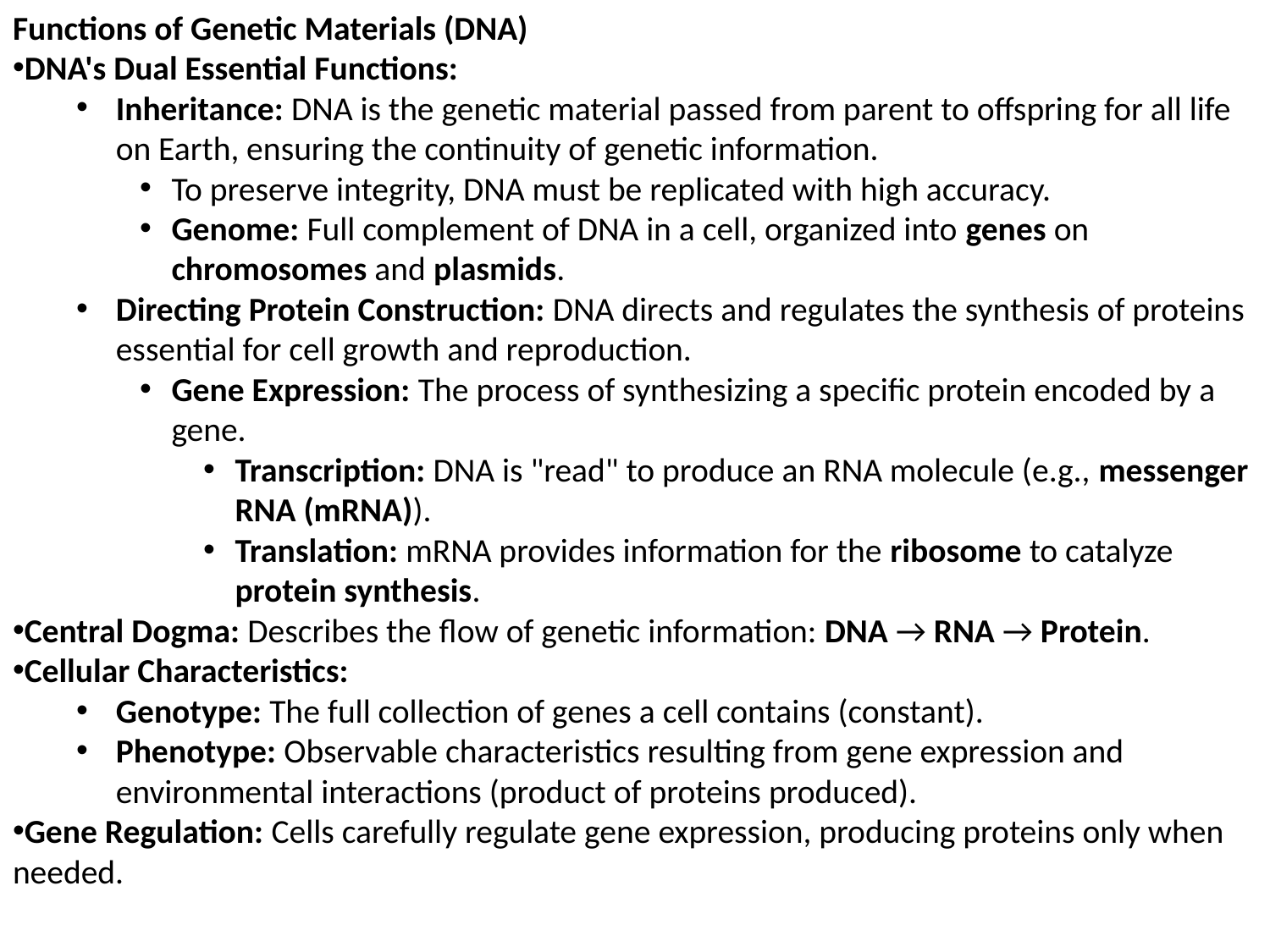

Functions of Genetic Materials (DNA)
DNA's Dual Essential Functions:
Inheritance: DNA is the genetic material passed from parent to offspring for all life on Earth, ensuring the continuity of genetic information.
To preserve integrity, DNA must be replicated with high accuracy.
Genome: Full complement of DNA in a cell, organized into genes on chromosomes and plasmids.
Directing Protein Construction: DNA directs and regulates the synthesis of proteins essential for cell growth and reproduction.
Gene Expression: The process of synthesizing a specific protein encoded by a gene.
Transcription: DNA is "read" to produce an RNA molecule (e.g., messenger RNA (mRNA)).
Translation: mRNA provides information for the ribosome to catalyze protein synthesis.
Central Dogma: Describes the flow of genetic information: DNA → RNA → Protein.
Cellular Characteristics:
Genotype: The full collection of genes a cell contains (constant).
Phenotype: Observable characteristics resulting from gene expression and environmental interactions (product of proteins produced).
Gene Regulation: Cells carefully regulate gene expression, producing proteins only when needed.